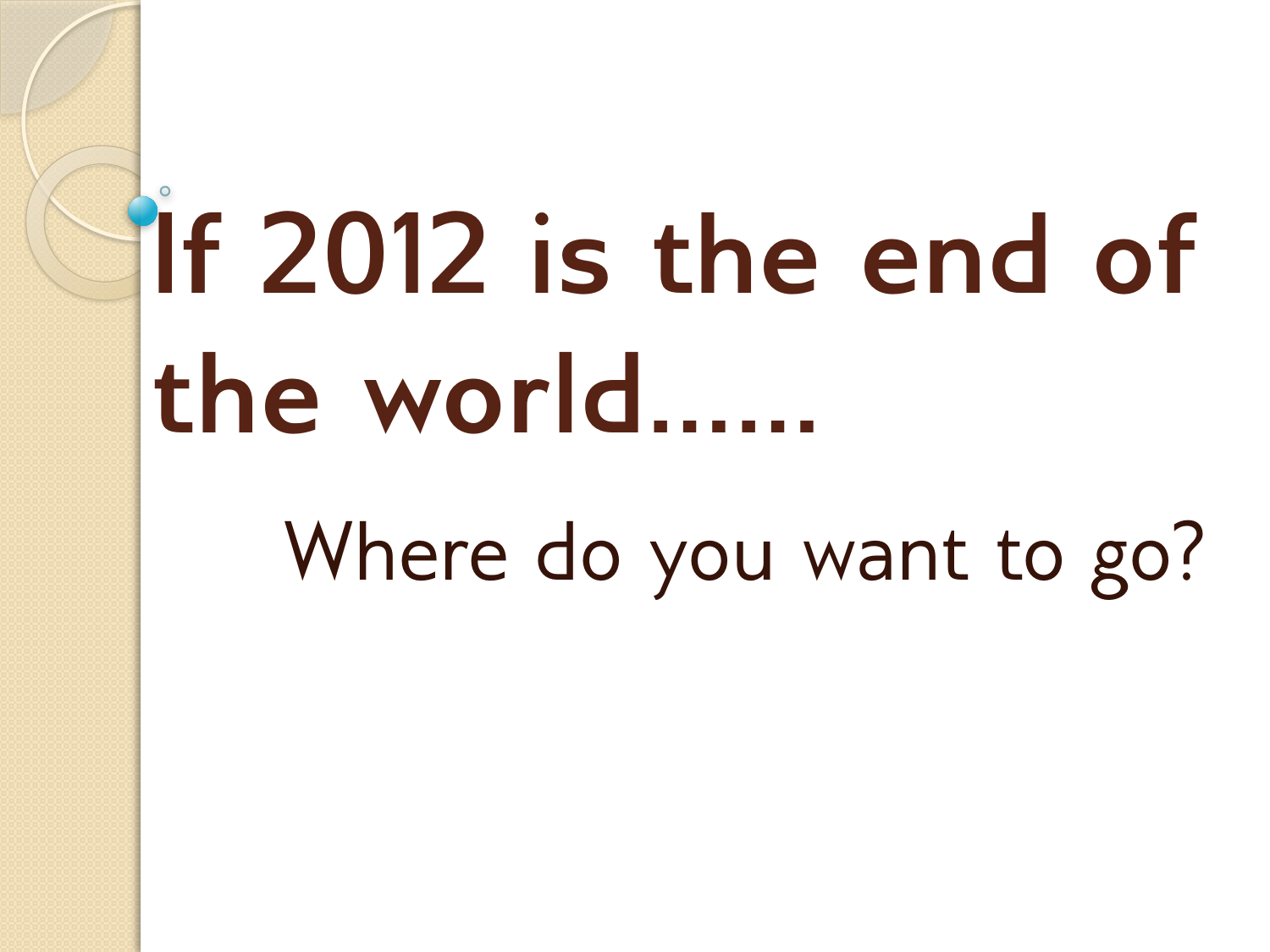

# If 2012 is the end of the world……
 Where do you want to go?